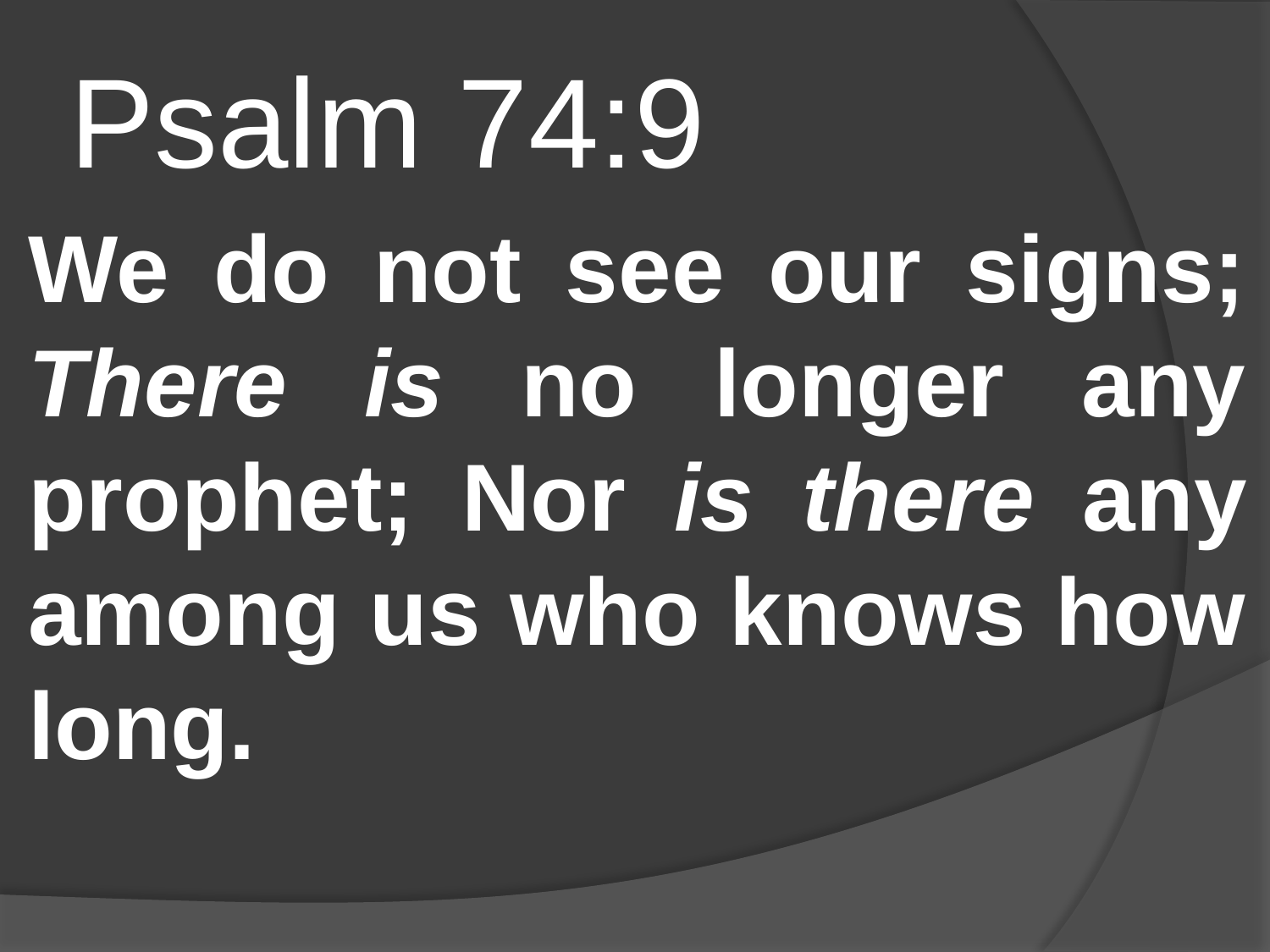

# Psalm 74:9
We do not see our signs; There is no longer any prophet; Nor is there any among us who knows how long.